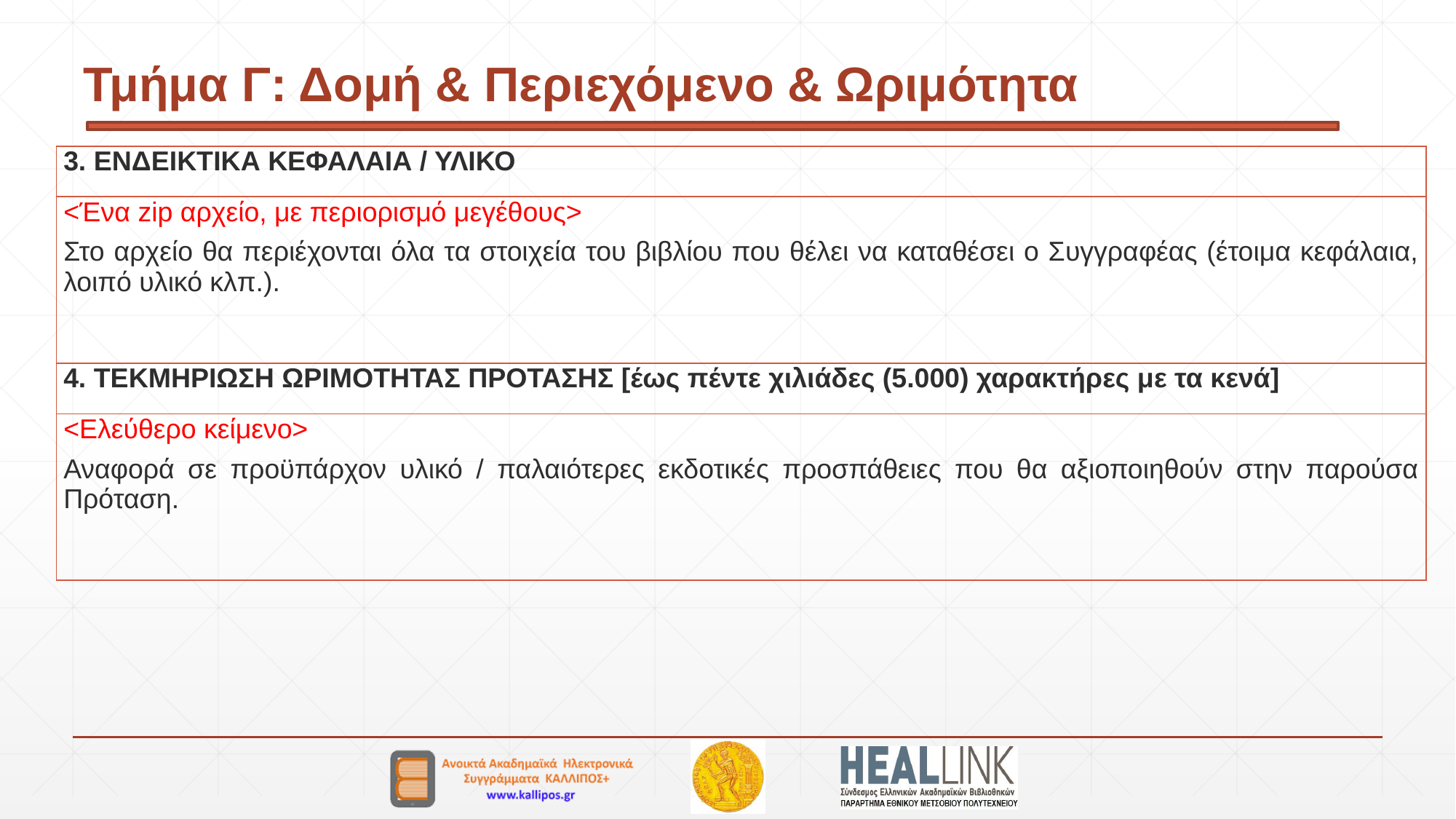

# Τμήμα Γ: Δομή & Περιεχόμενο & Ωριμότητα
| 3. ΕΝΔΕΙΚΤΙΚΑ ΚΕΦΑΛΑΙΑ / ΥΛΙΚΟ |
| --- |
| <Ένα zip αρχείο, με περιορισμό μεγέθους> Στο αρχείο θα περιέχονται όλα τα στοιχεία του βιβλίου που θέλει να καταθέσει ο Συγγραφέας (έτοιμα κεφάλαια, λοιπό υλικό κλπ.). |
| 4. ΤΕΚΜΗΡΙΩΣΗ ΩΡΙΜΟΤΗΤΑΣ ΠΡΟΤΑΣΗΣ [έως πέντε χιλιάδες (5.000) χαρακτήρες με τα κενά] |
| <Ελεύθερο κείμενο> Αναφορά σε προϋπάρχον υλικό / παλαιότερες εκδοτικές προσπάθειες που θα αξιοποιηθούν στην παρούσα Πρόταση. |